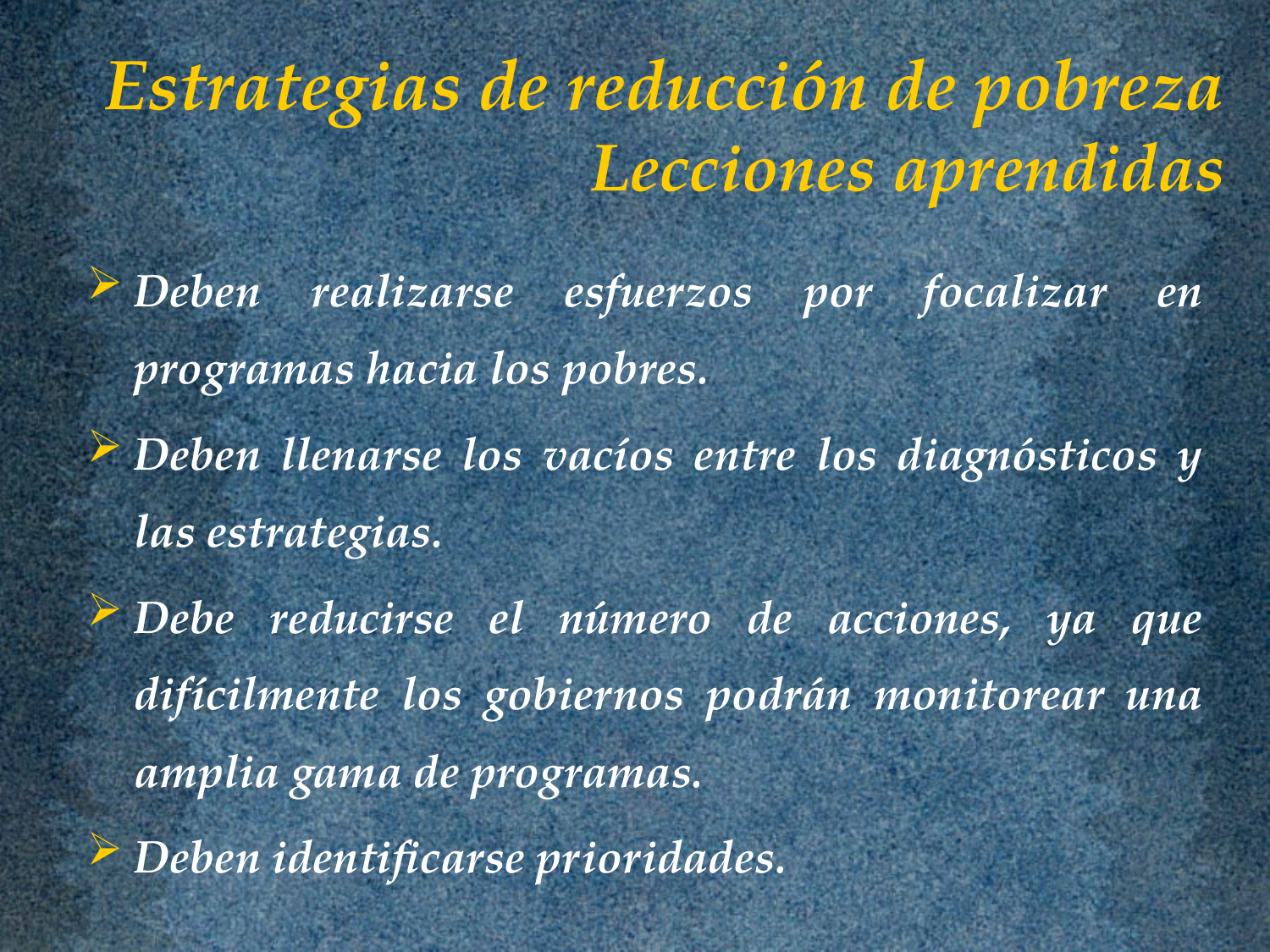

# Estrategias de reducción de pobreza Lecciones aprendidas
Deben realizarse esfuerzos por focalizar en programas hacia los pobres.
Deben llenarse los vacíos entre los diagnósticos y las estrategias.
Debe reducirse el número de acciones, ya que difícilmente los gobiernos podrán monitorear una amplia gama de programas.
Deben identificarse prioridades.